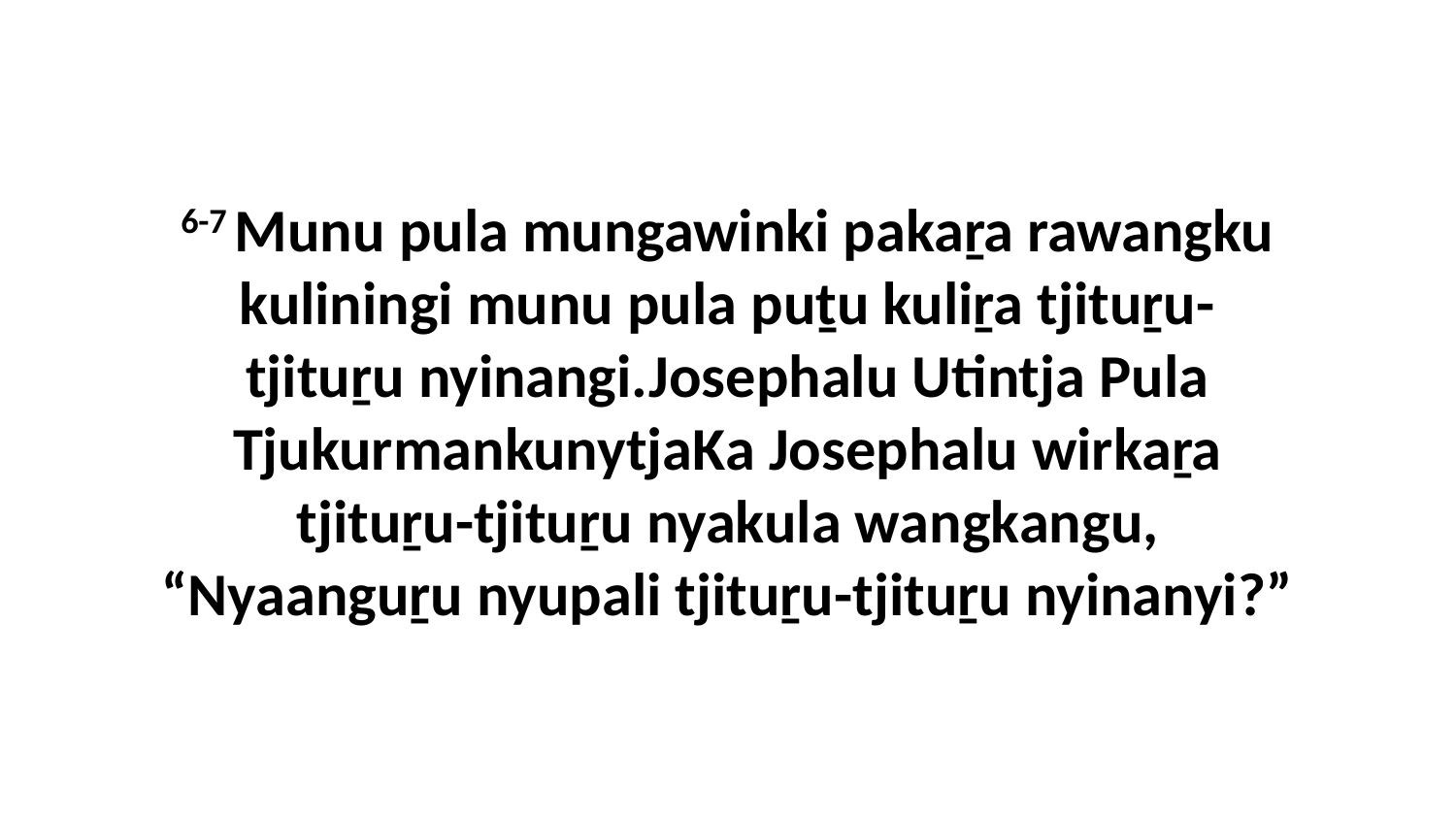

6-7 Munu pula mungawinki pakaṟa rawangku kuliningi munu pula puṯu kuliṟa tjituṟu-tjituṟu nyinangi.Josephalu Utintja Pula TjukurmankunytjaKa Josephalu wirkaṟa tjituṟu-tjituṟu nyakula wangkangu, “Nyaanguṟu nyupali tjituṟu-tjituṟu nyinanyi?”